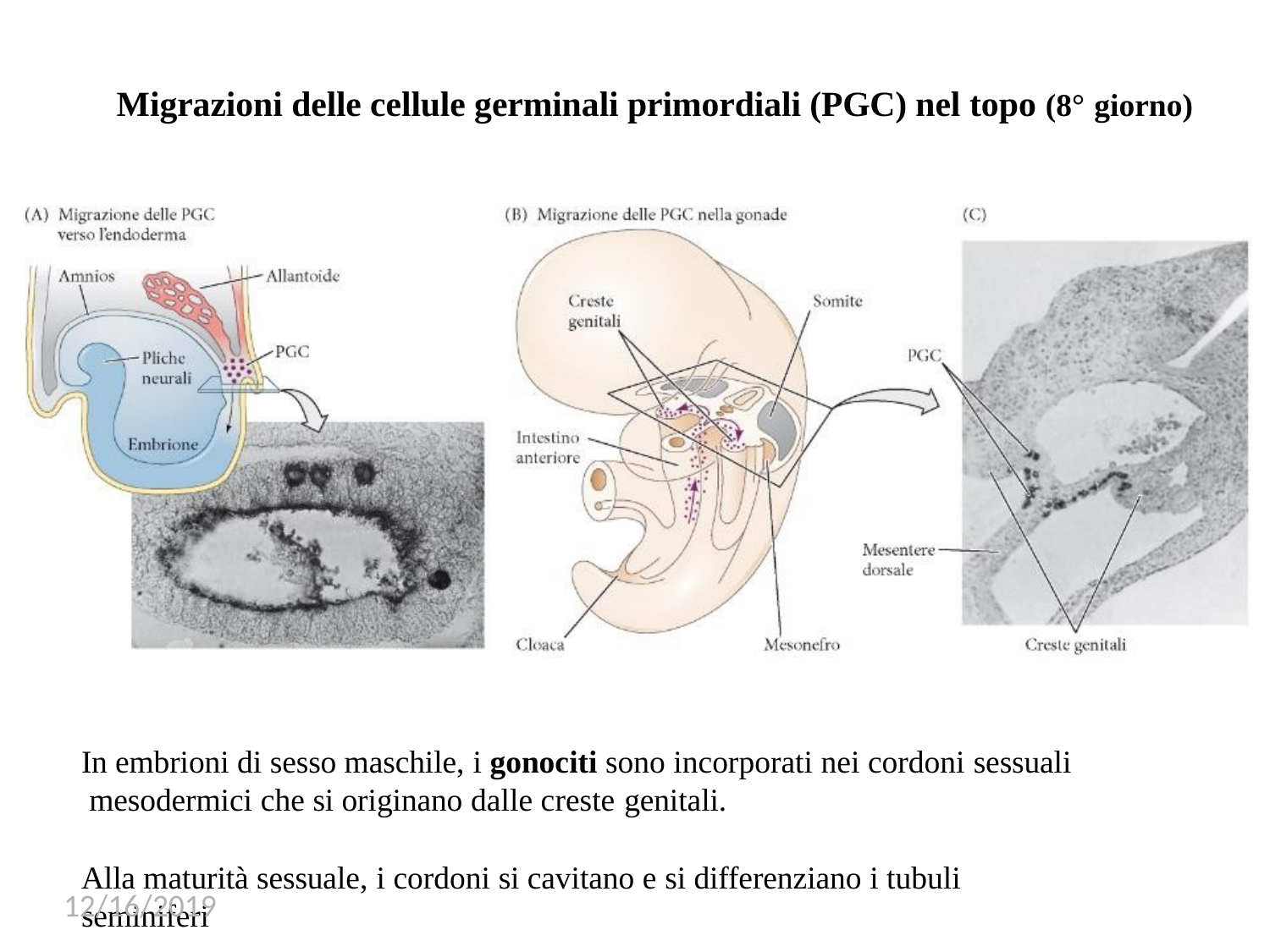

# Migrazioni delle cellule germinali primordiali (PGC) nel topo (8° giorno)

In embrioni di sesso maschile, i gonociti sono incorporati nei cordoni sessuali  mesodermici che si originano dalle creste genitali.

Alla maturità sessuale, i cordoni si cavitano e si differenziano i tubuli seminiferi
12/16/2019
39